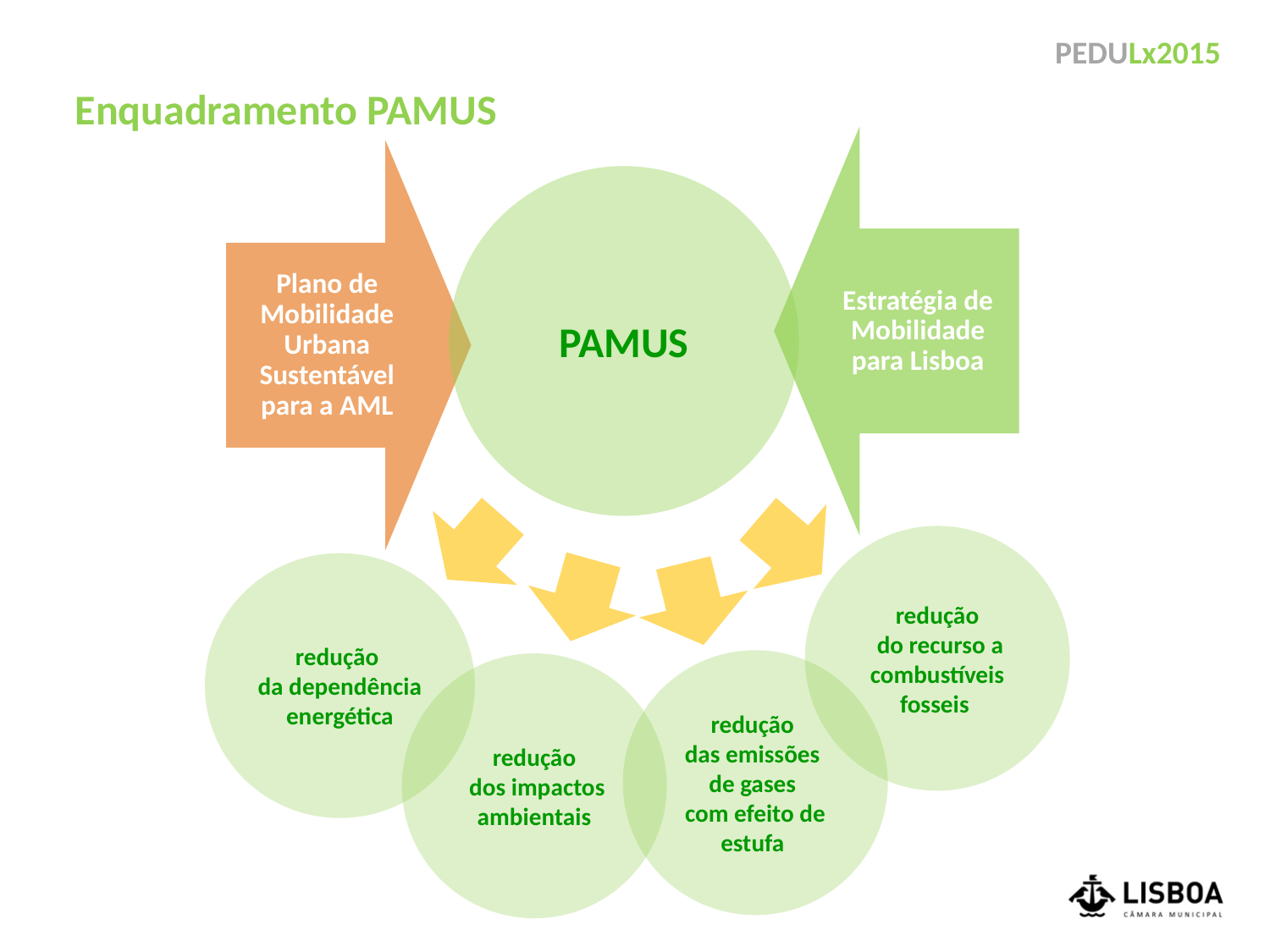

Enquadramento PAMUS
Plano de Mobilidade Urbana Sustentável para a AML
Estratégia de Mobilidade para Lisboa
PAMUS

redução
 do recurso a combustíveis fosseis
redução
da dependência energética

redução
das emissões
de gases
com efeito de estufa
redução
 dos impactos ambientais